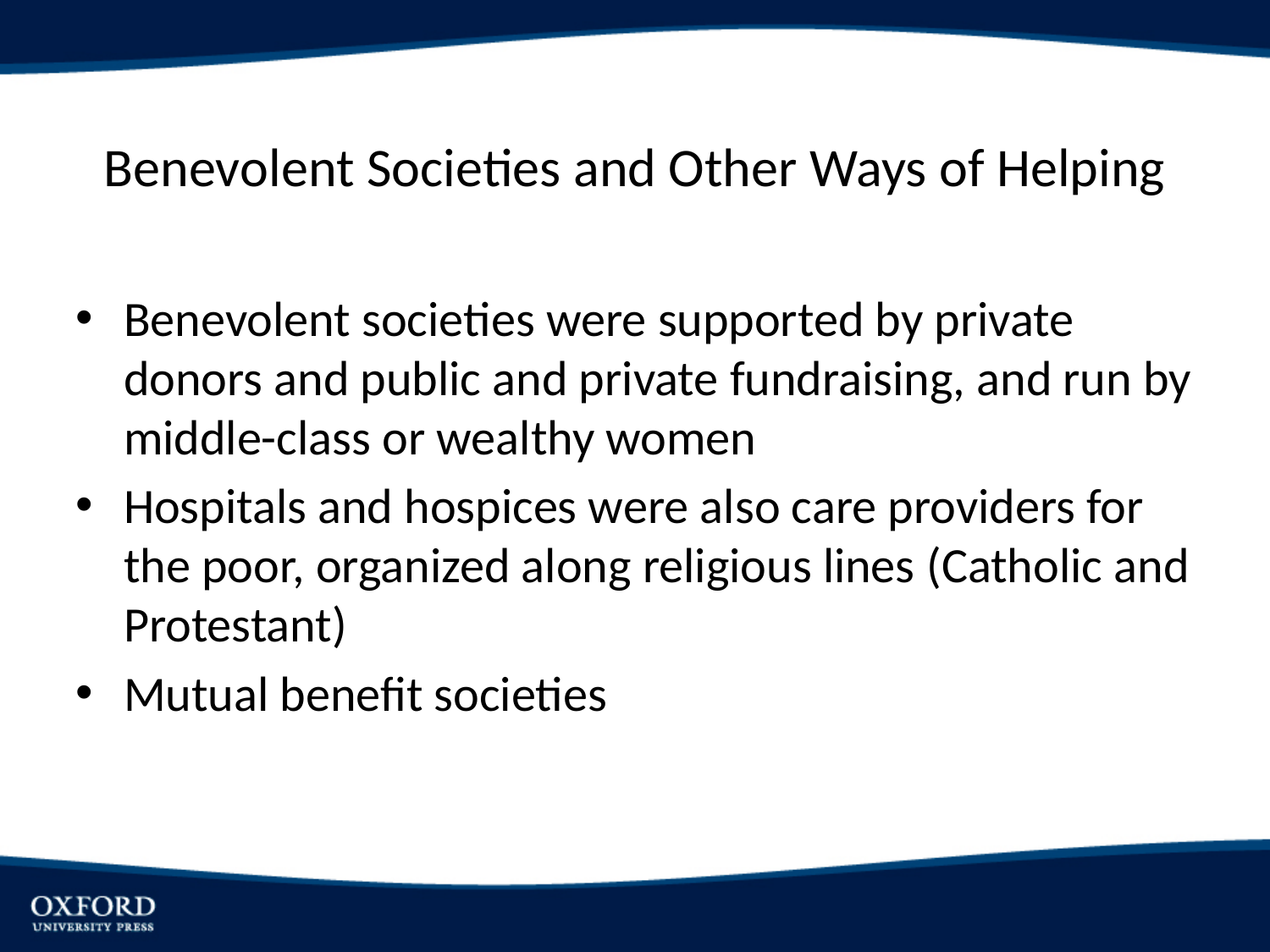

# Benevolent Societies and Other Ways of Helping
Benevolent societies were supported by private donors and public and private fundraising, and run by middle-class or wealthy women
Hospitals and hospices were also care providers for the poor, organized along religious lines (Catholic and Protestant)
Mutual benefit societies